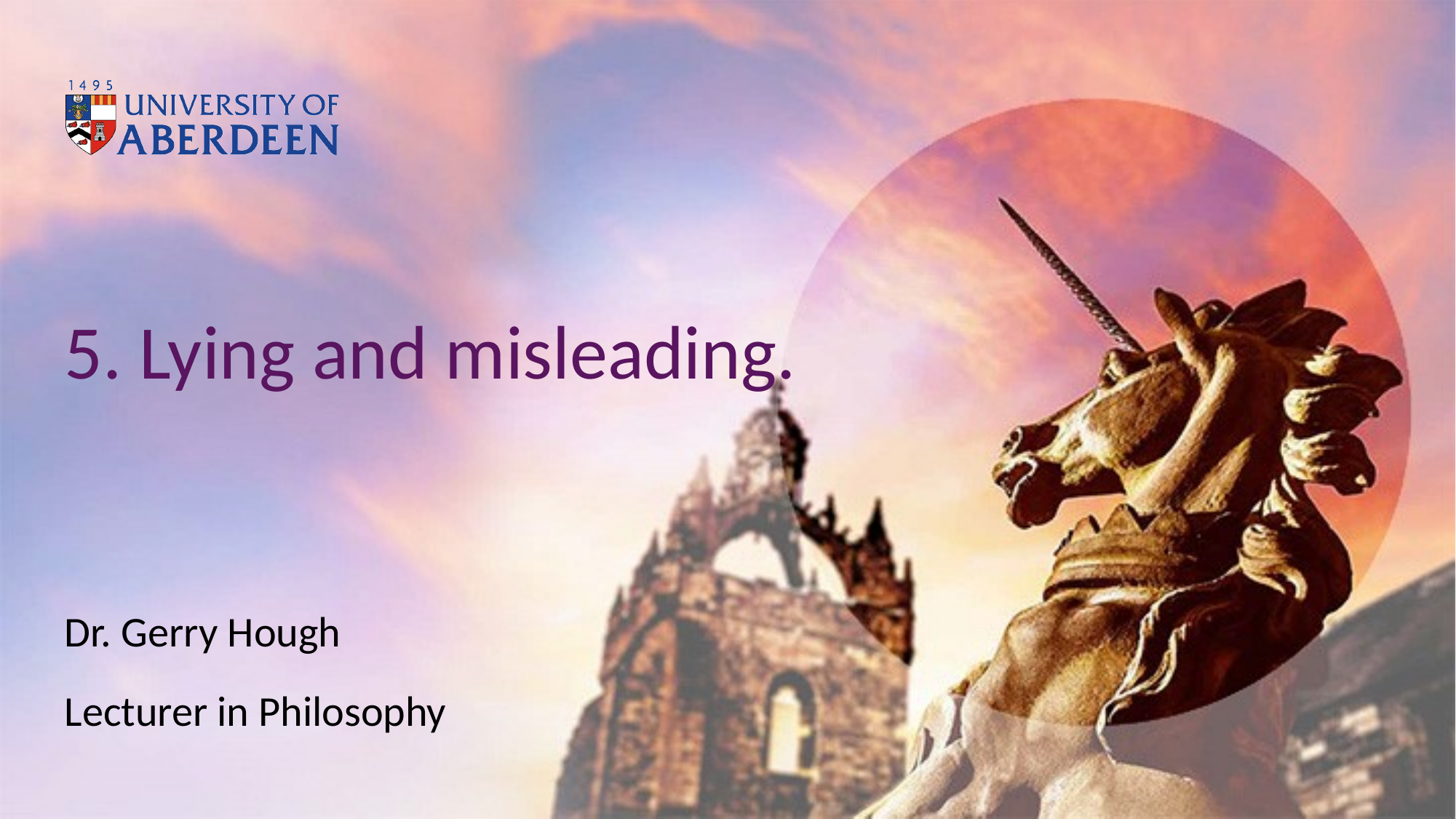

# 5. Lying and misleading.
Dr. Gerry Hough
Lecturer in Philosophy